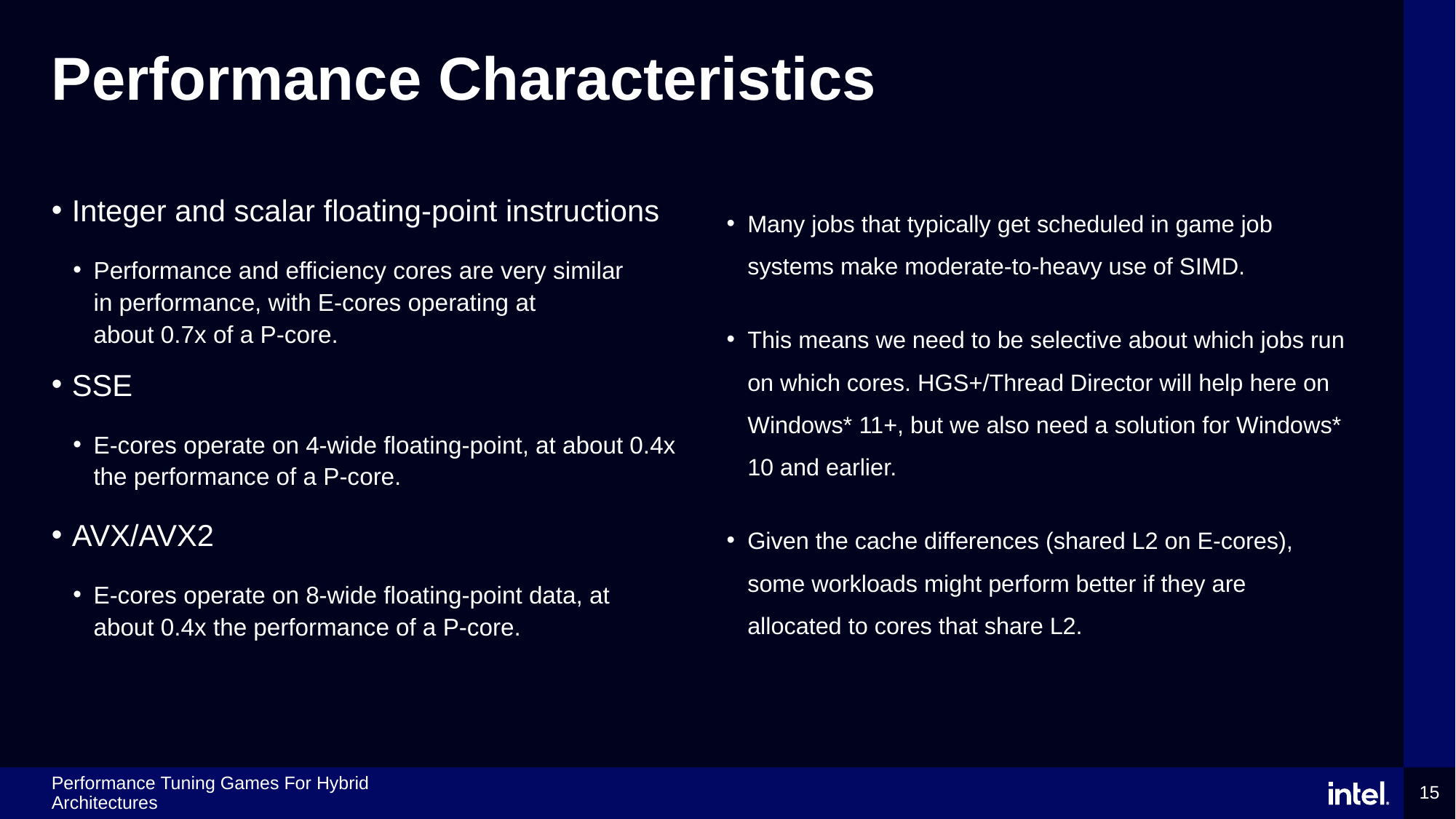

# Performance Characteristics
Many jobs that typically get scheduled in game job systems make moderate-to-heavy use of SIMD.
This means we need to be selective about which jobs run on which cores. HGS+/Thread Director will help here on Windows* 11+, but we also need a solution for Windows* 10 and earlier.
Given the cache differences (shared L2 on E-cores), some workloads might perform better if they are allocated to cores that share L2.

Integer and scalar floating-point instructions
Performance and efficiency cores are very similar
in performance, with E-cores operating at
about 0.7x of a P-core.

SSE
E-cores operate on 4-wide floating-point, at about 0.4x the performance of a P-core.

AVX/AVX2
E-cores operate on 8-wide floating-point data, at
about 0.4x the performance of a P-core.

Performance Tuning Games For Hybrid Architectures
15